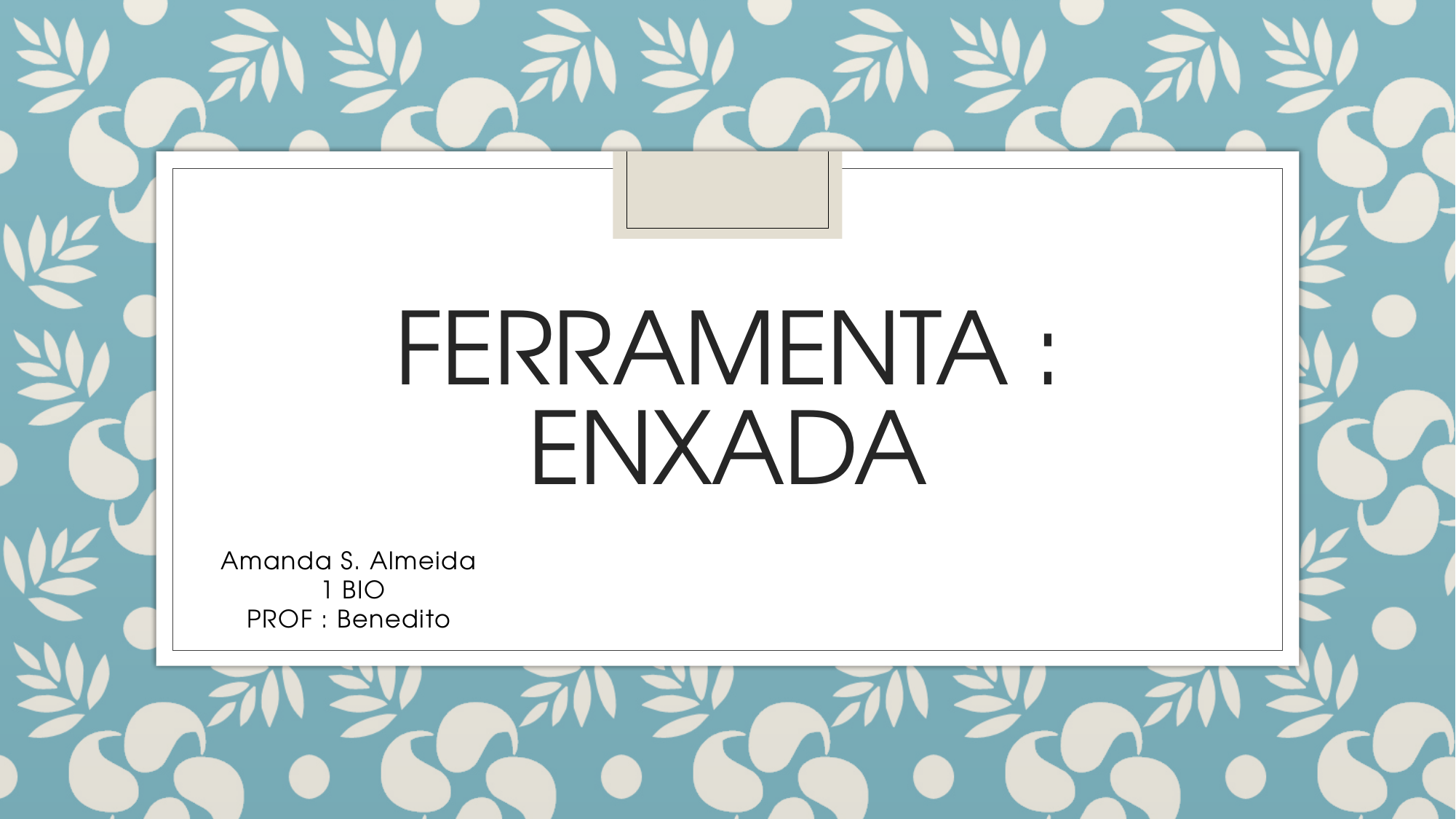

# Ferramenta : enxada
Amanda S. Almeida
1 BIO
PROF : Benedito